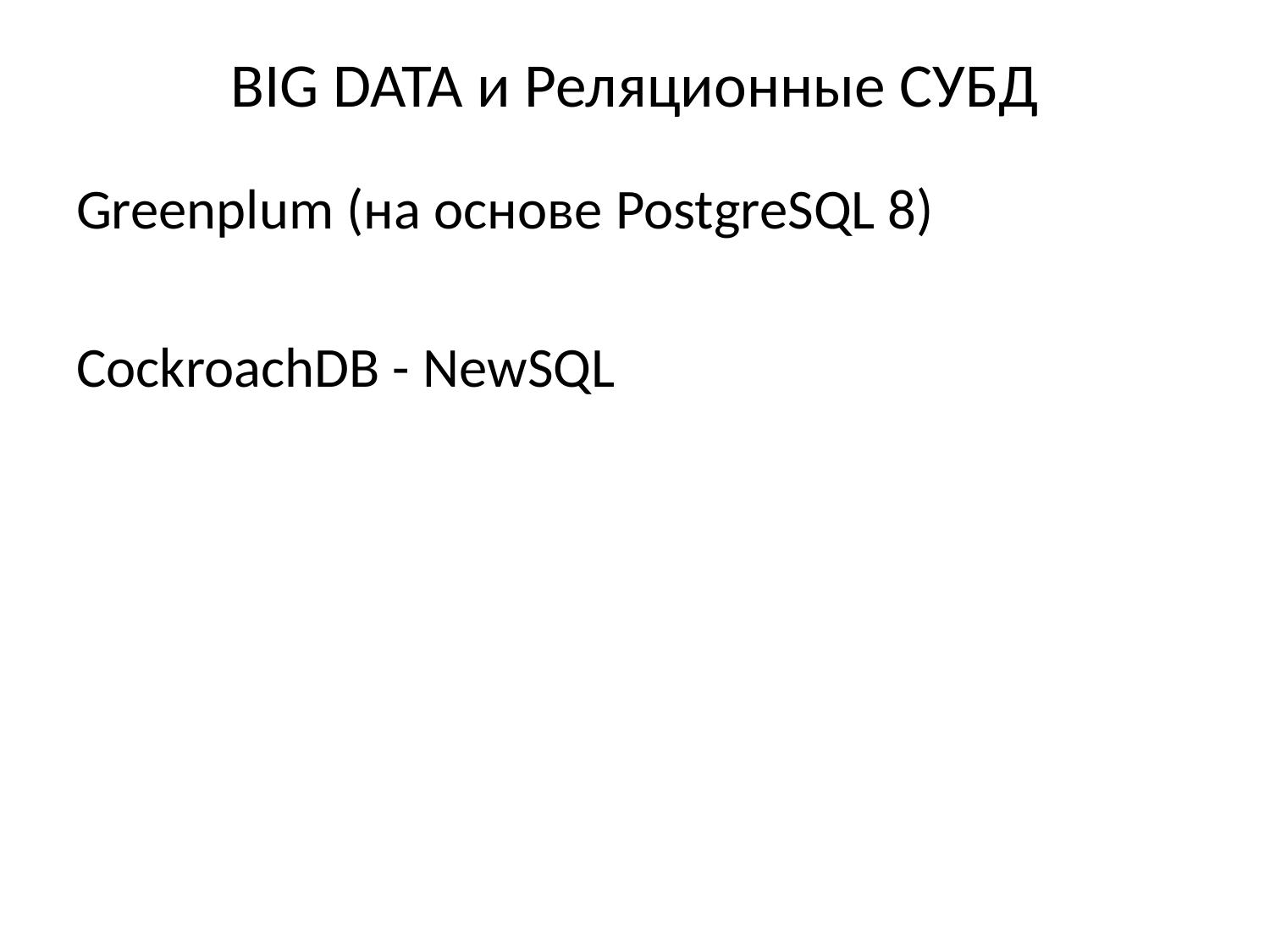

# BIG DATA и Реляционные СУБД
Greenplum (на основе PostgreSQL 8)

CockroachDB - NewSQL